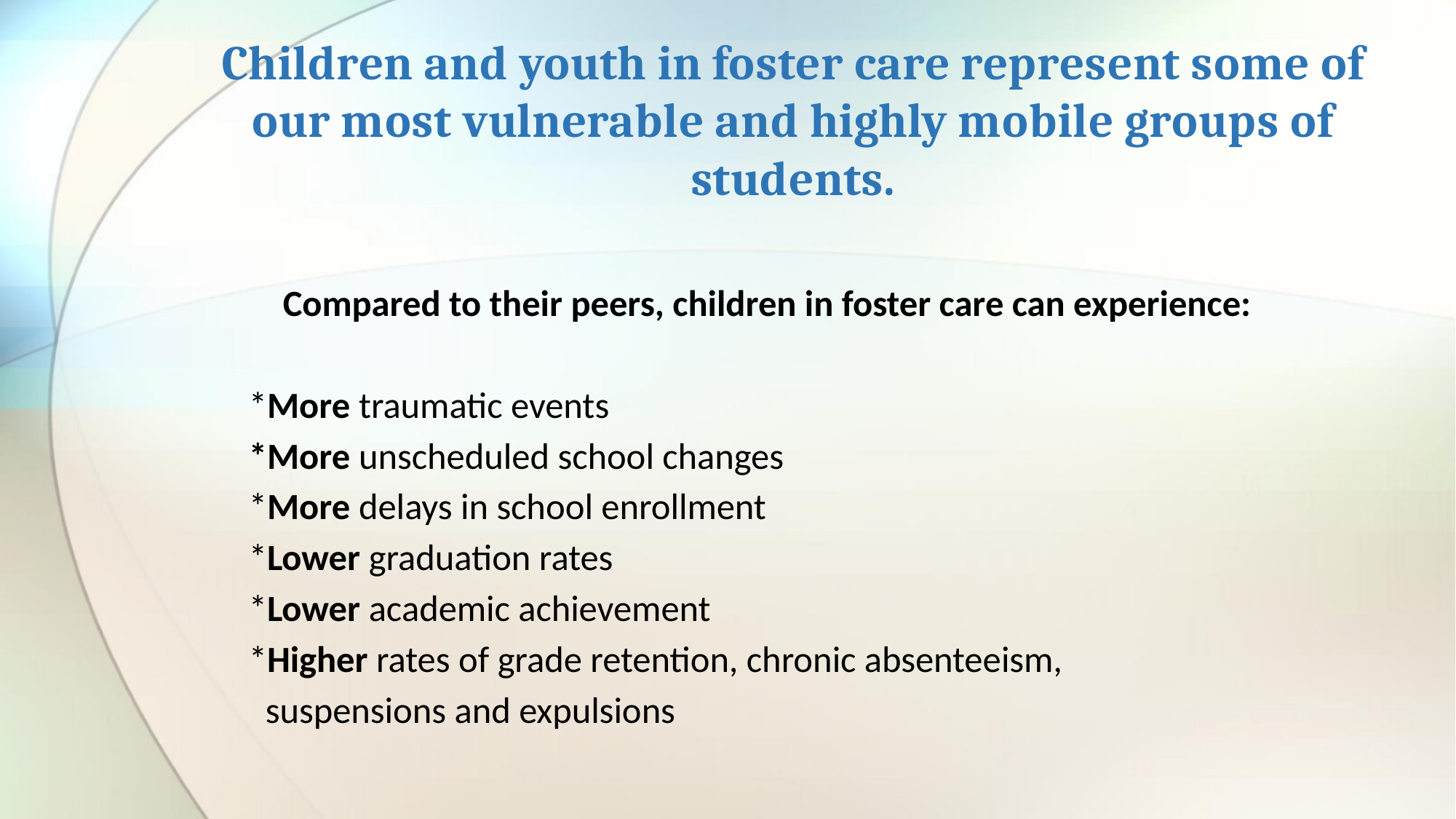

# Children and youth in foster care represent some of our most vulnerable and highly mobile groups of students.
Compared to their peers, children in foster care can experience:

		*More traumatic events
		*More unscheduled school changes
		*More delays in school enrollment
		*Lower graduation rates
		*Lower academic achievement
		*Higher rates of grade retention, chronic absenteeism,
		  suspensions and expulsions